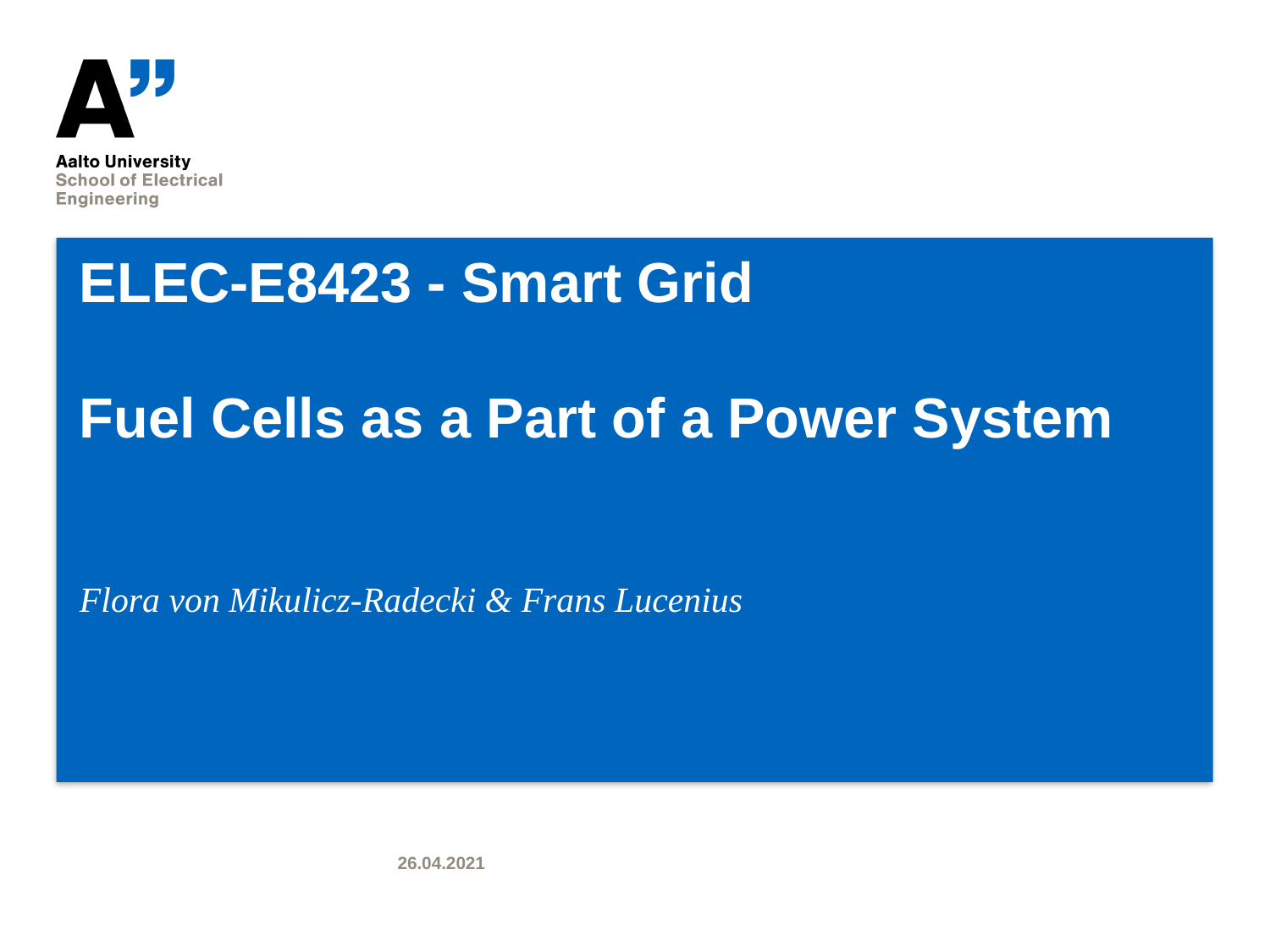

# ELEC-E8423 - Smart Grid Fuel Cells as a Part of a Power System
Flora von Mikulicz-Radecki & Frans Lucenius

26.04.2021